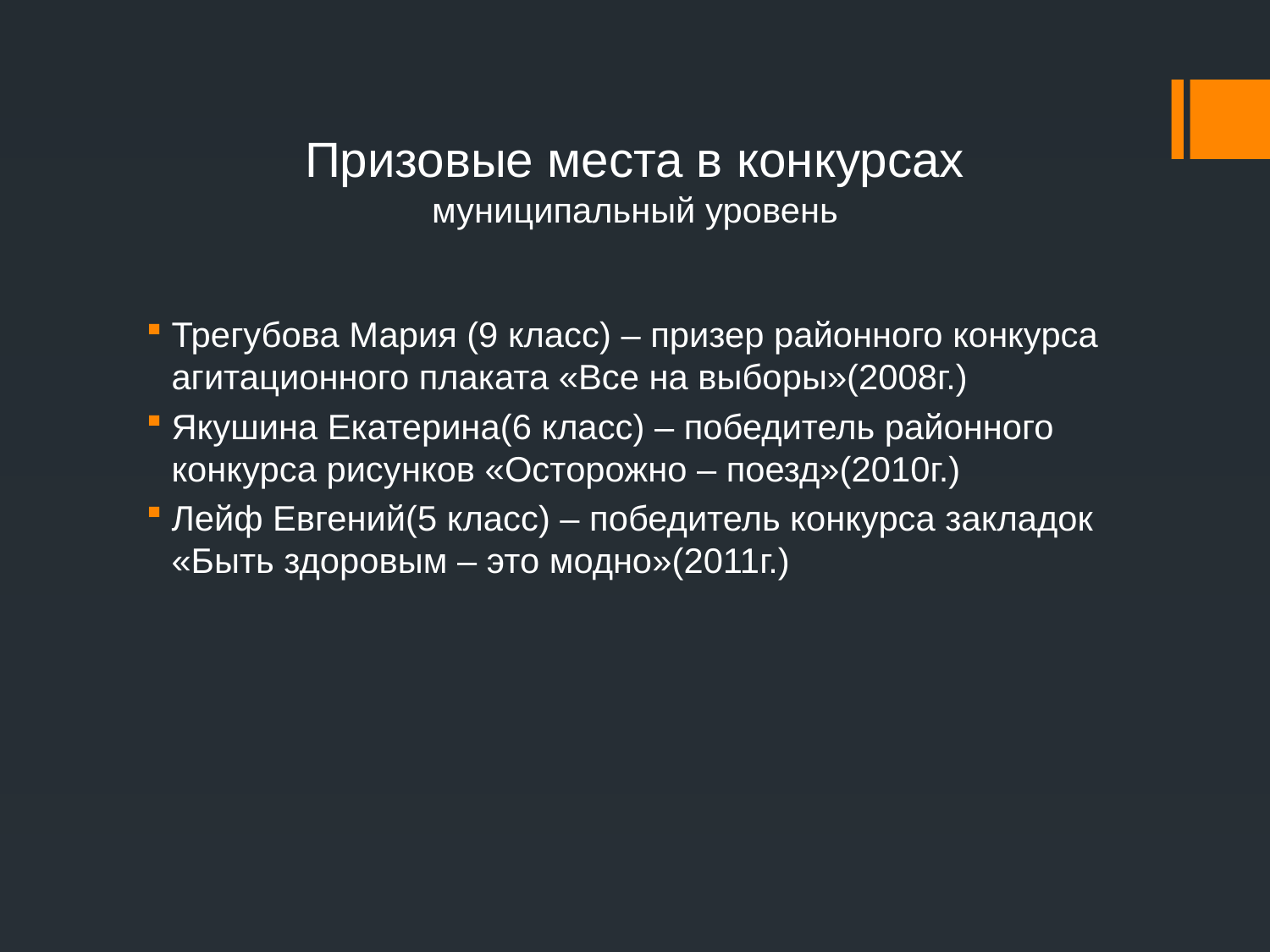

# Призовые места в конкурсах муниципальный уровень
Трегубова Мария (9 класс) – призер районного конкурса агитационного плаката «Все на выборы»(2008г.)
Якушина Екатерина(6 класс) – победитель районного конкурса рисунков «Осторожно – поезд»(2010г.)
Лейф Евгений(5 класс) – победитель конкурса закладок «Быть здоровым – это модно»(2011г.)